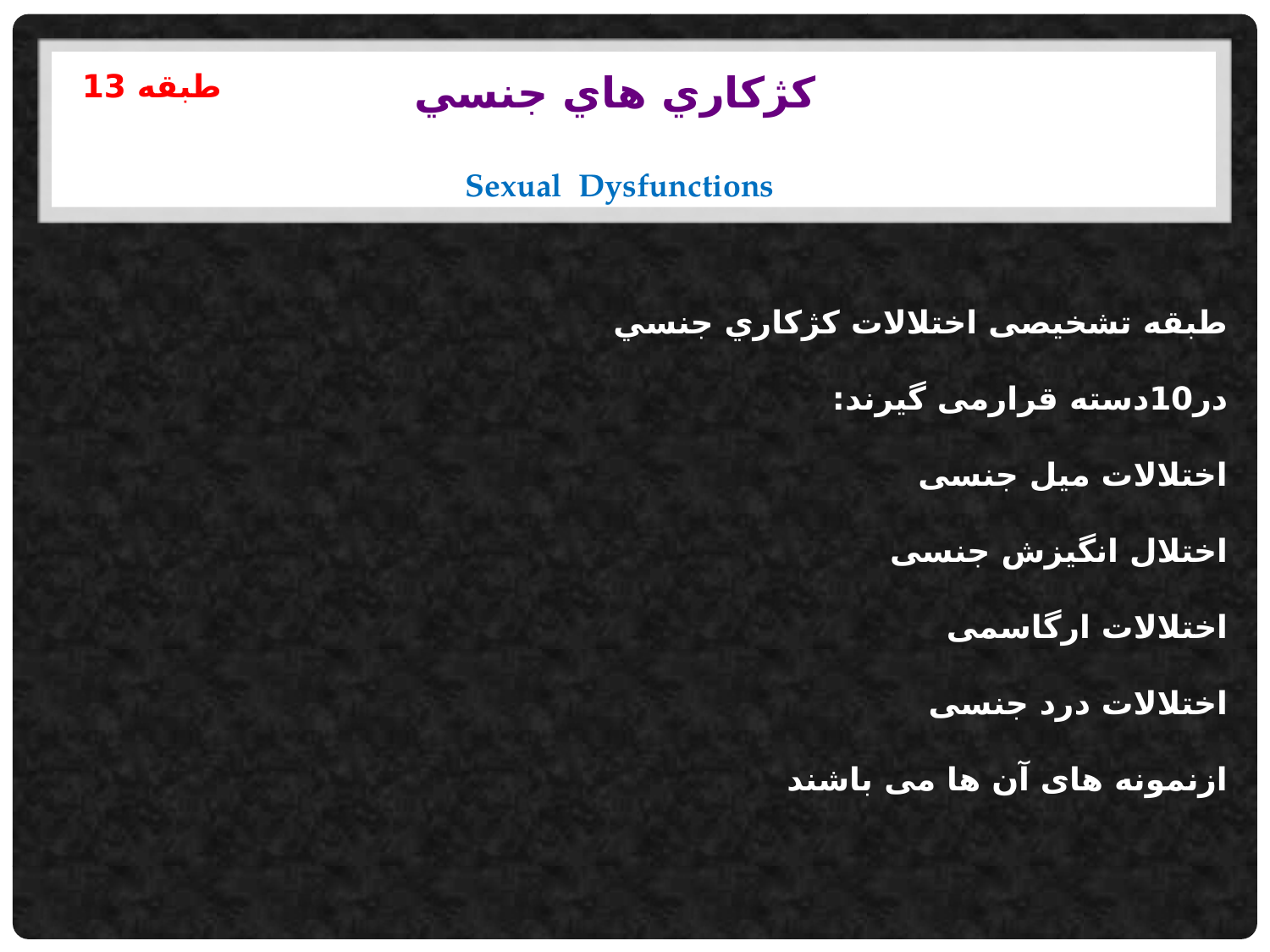

طبقه 13
كژكاري هاي جنسي
Sexual  Dysfunctions
طبقه تشخیصی اختلالات كژكاري جنسي در10دسته قرارمی گیرند:
اختلالات میل جنسی
اختلال انگیزش جنسی
اختلالات ارگاسمی
اختلالات درد جنسی
ازنمونه های آن ها می باشند